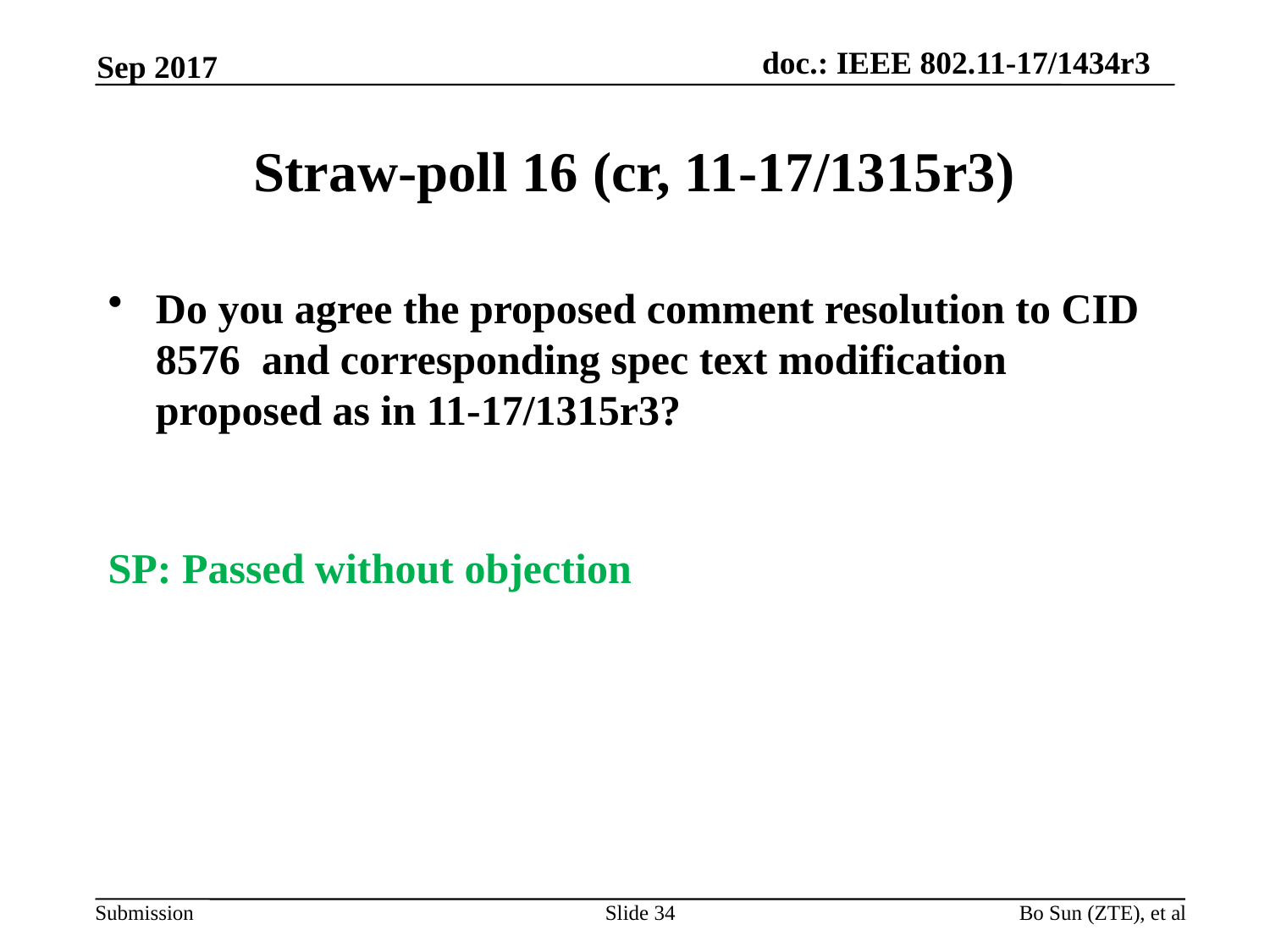

Sep 2017
# Straw-poll 16 (cr, 11-17/1315r3)
Do you agree the proposed comment resolution to CID 8576  and corresponding spec text modification proposed as in 11-17/1315r3?

SP: Passed without objection

Slide 34
Bo Sun (ZTE), et al